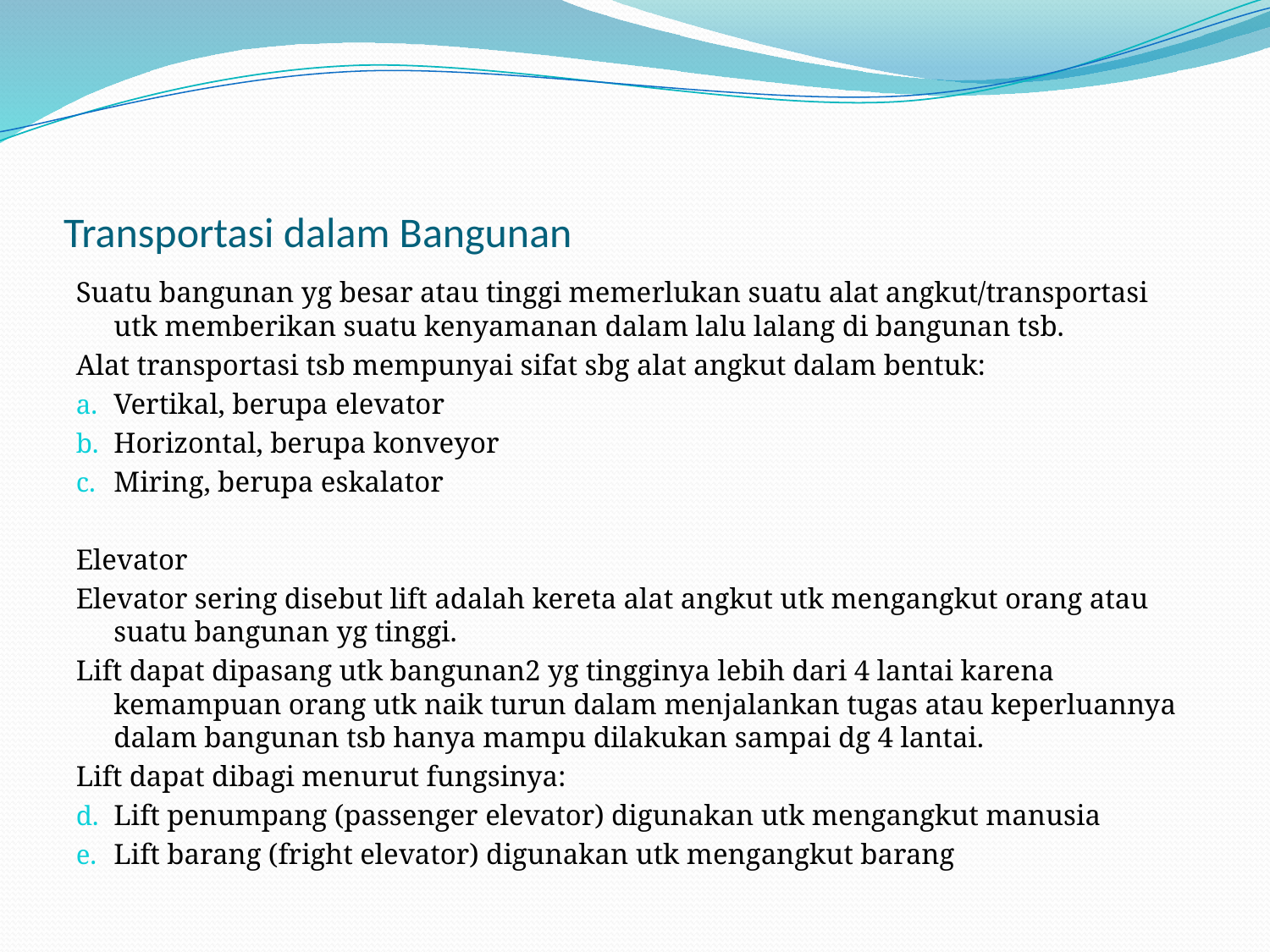

# Transportasi dalam Bangunan
Suatu bangunan yg besar atau tinggi memerlukan suatu alat angkut/transportasi utk memberikan suatu kenyamanan dalam lalu lalang di bangunan tsb.
Alat transportasi tsb mempunyai sifat sbg alat angkut dalam bentuk:
Vertikal, berupa elevator
Horizontal, berupa konveyor
Miring, berupa eskalator

Elevator
Elevator sering disebut lift adalah kereta alat angkut utk mengangkut orang atau suatu bangunan yg tinggi.
Lift dapat dipasang utk bangunan2 yg tingginya lebih dari 4 lantai karena kemampuan orang utk naik turun dalam menjalankan tugas atau keperluannya dalam bangunan tsb hanya mampu dilakukan sampai dg 4 lantai.
Lift dapat dibagi menurut fungsinya:
Lift penumpang (passenger elevator) digunakan utk mengangkut manusia
Lift barang (fright elevator) digunakan utk mengangkut barang